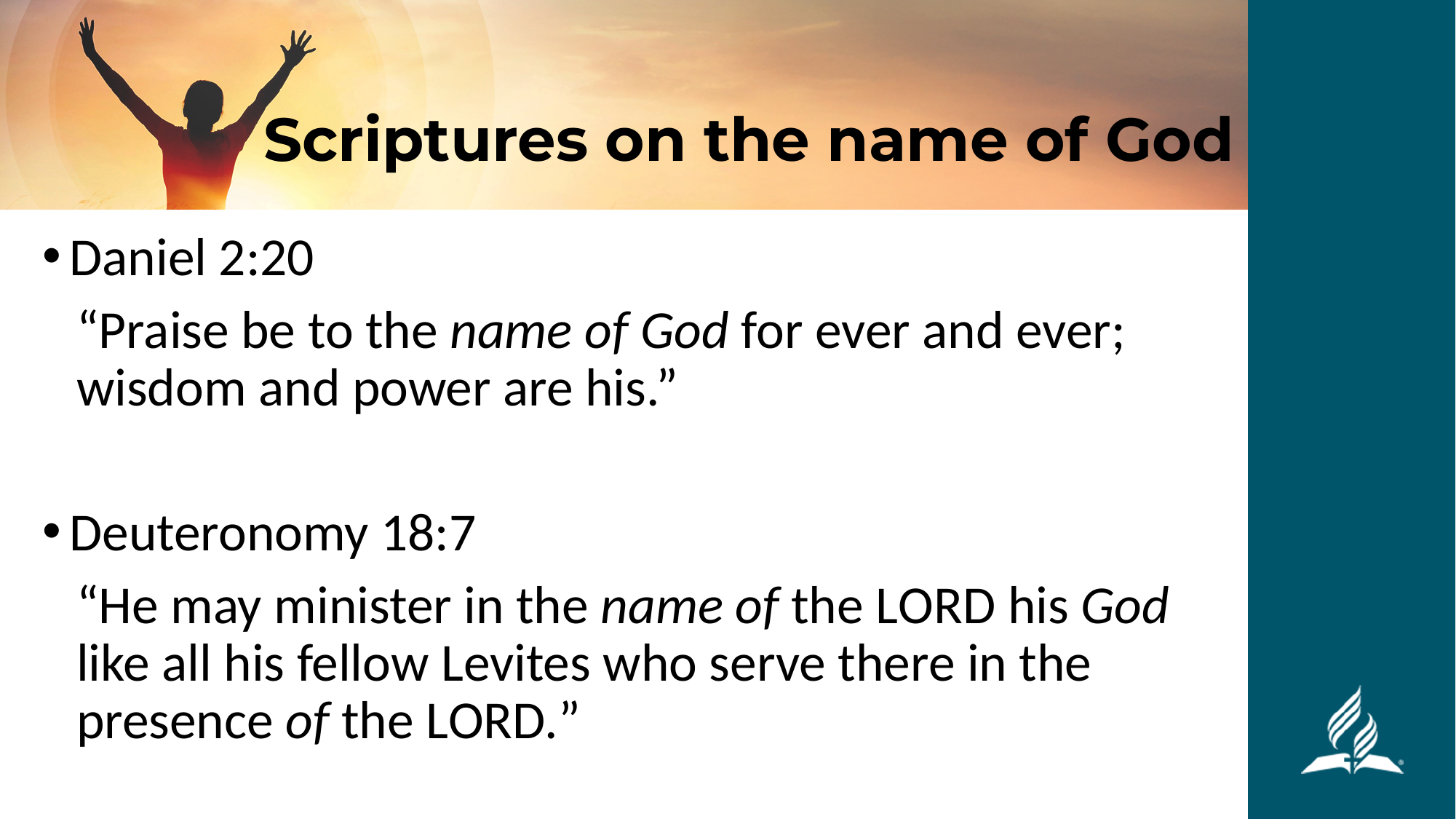

# Scriptures on the name of God
Daniel 2:20
“Praise be to the name of God for ever and ever; wisdom and power are his.”

Deuteronomy 18:7
“He may minister in the name of the Lord his God like all his fellow Levites who serve there in the presence of the Lord.”